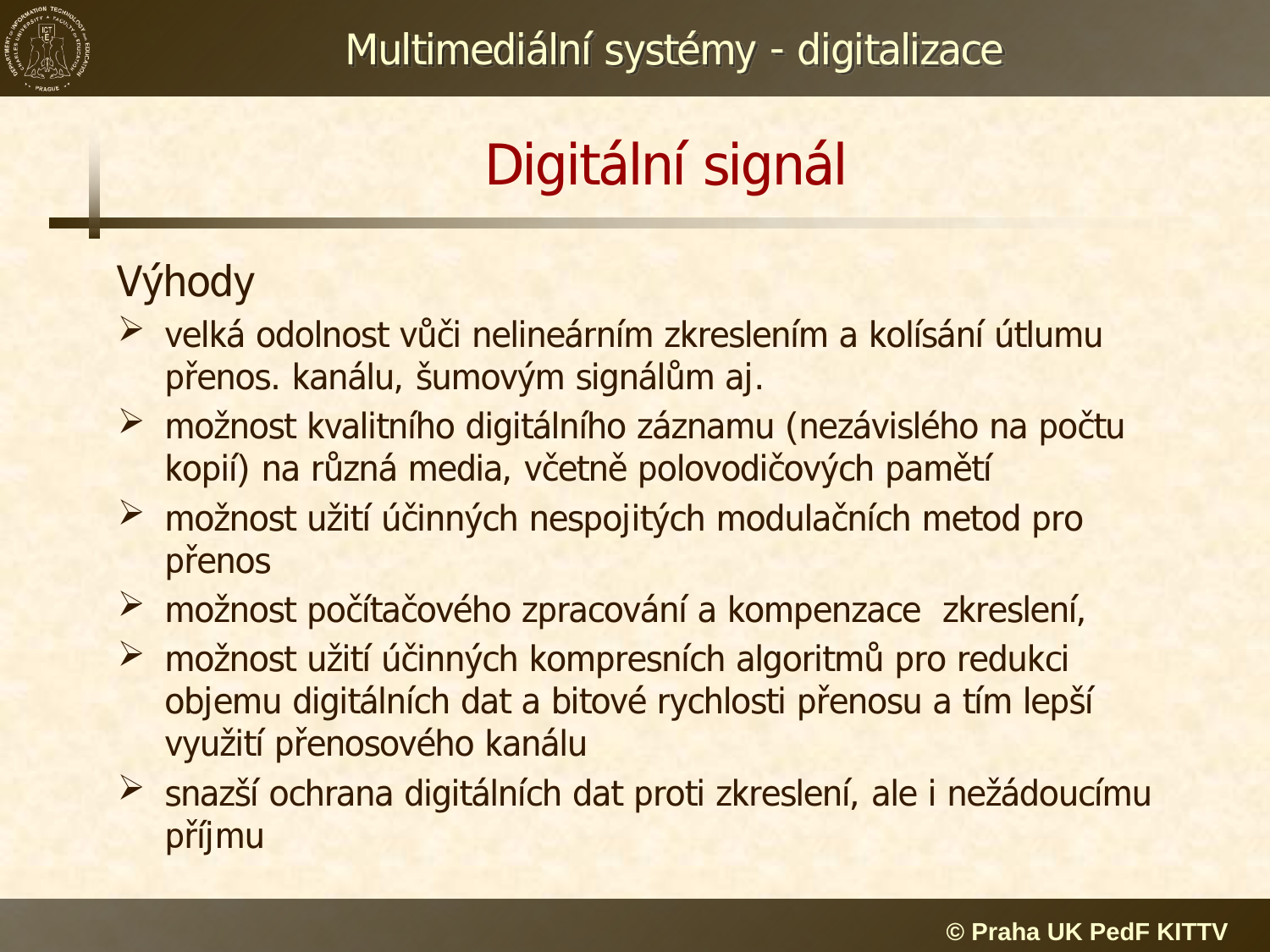

# Digitální signál
Výhody
velká odolnost vůči nelineárním zkreslením a kolísání útlumu přenos. kanálu, šumovým signálům aj.
možnost kvalitního digitálního záznamu (nezávislého na počtu kopií) na různá media, včetně polovodičových pamětí
možnost užití účinných nespojitých modulačních metod pro přenos
možnost počítačového zpracování a kompenzace  zkreslení,
možnost užití účinných kompresních algoritmů pro redukci objemu digitálních dat a bitové rychlosti přenosu a tím lepší využití přenosového kanálu
snazší ochrana digitálních dat proti zkreslení, ale i nežádoucímu příjmu